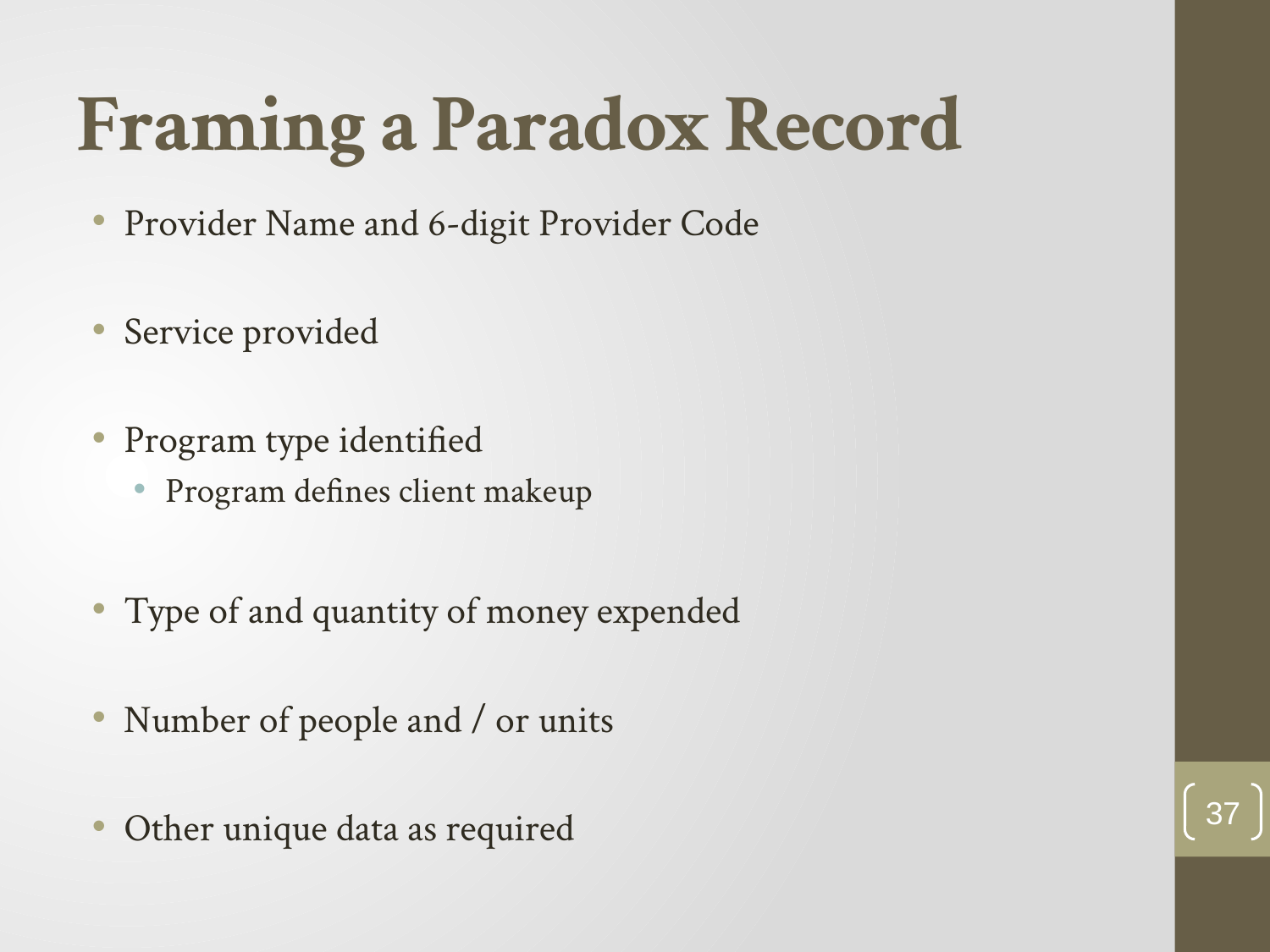

# Framing a Paradox Record
Provider Name and 6-digit Provider Code

Service provided

Program type identified
Program defines client makeup

Type of and quantity of money expended

Number of people and / or units

Other unique data as required
37